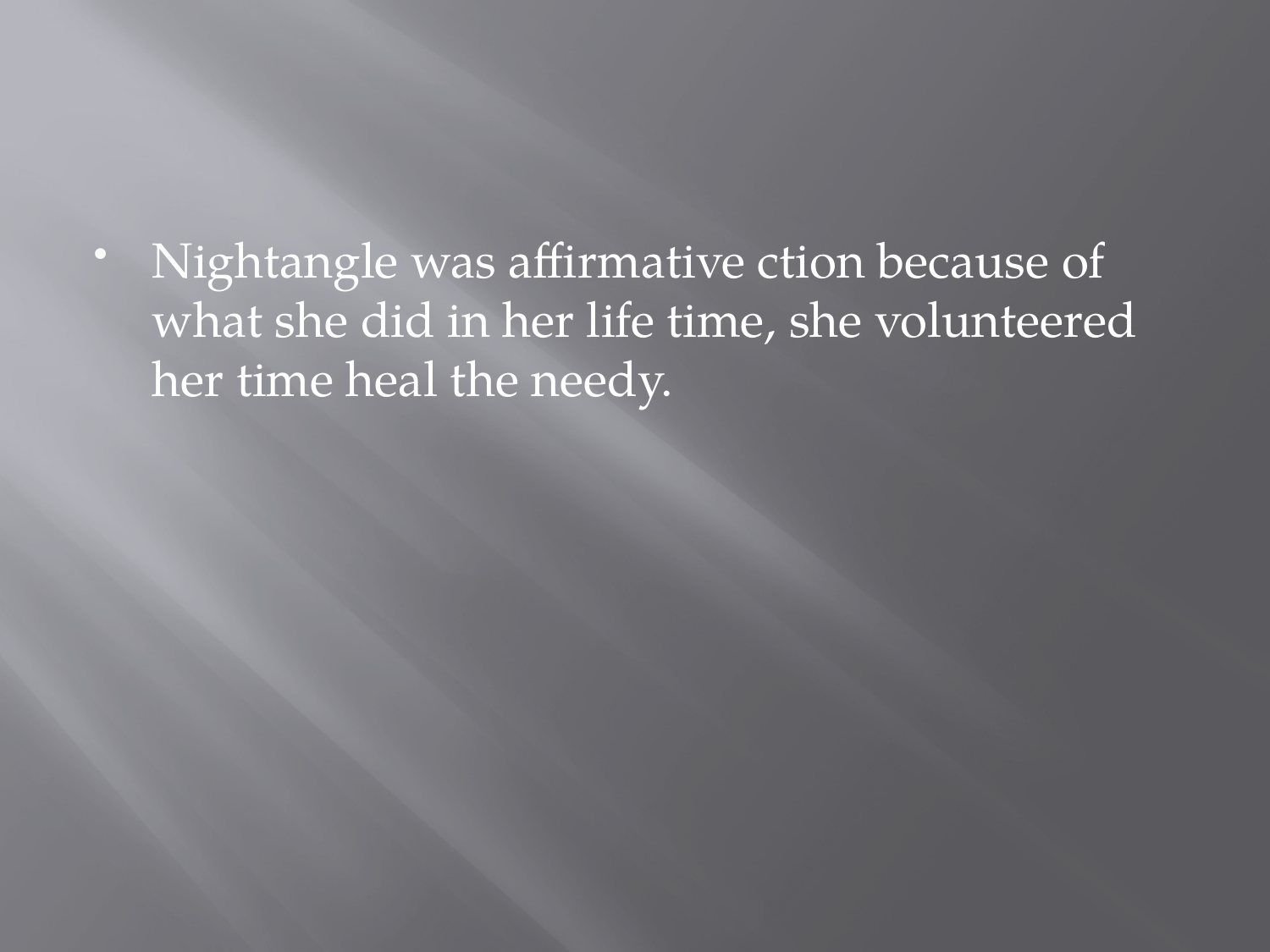

Nightangle was affirmative ction because of what she did in her life time, she volunteered her time heal the needy.